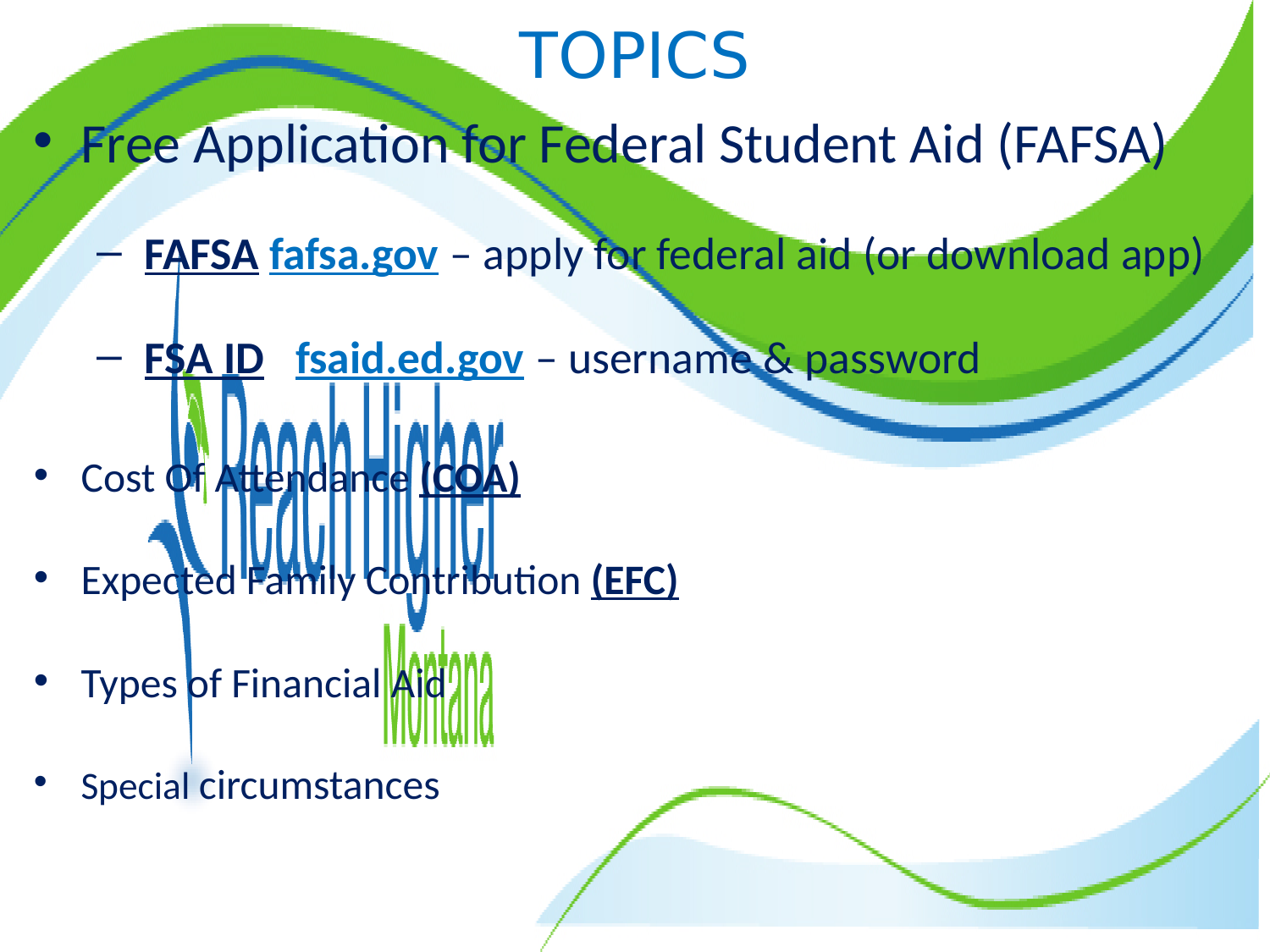

# TOPICS
Free Application for Federal Student Aid (FAFSA)

FAFSA fafsa.gov – apply for federal aid (or download app)

FSA ID   fsaid.ed.gov – username & password

Cost Of Attendance (COA)

Expected Family Contribution (EFC)

Types of Financial Aid

Special circumstances